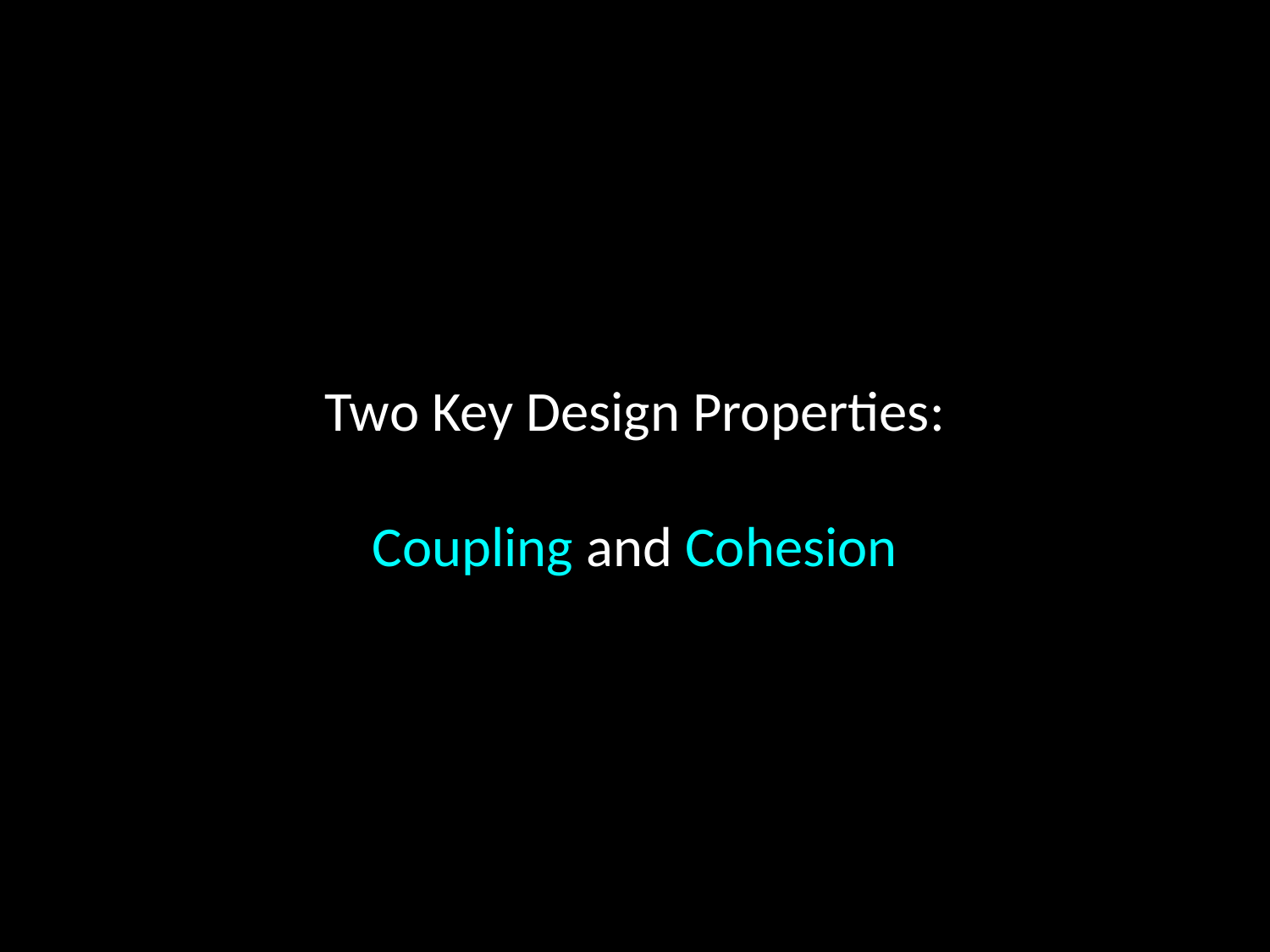

# Two Key Design Properties: Coupling and Cohesion